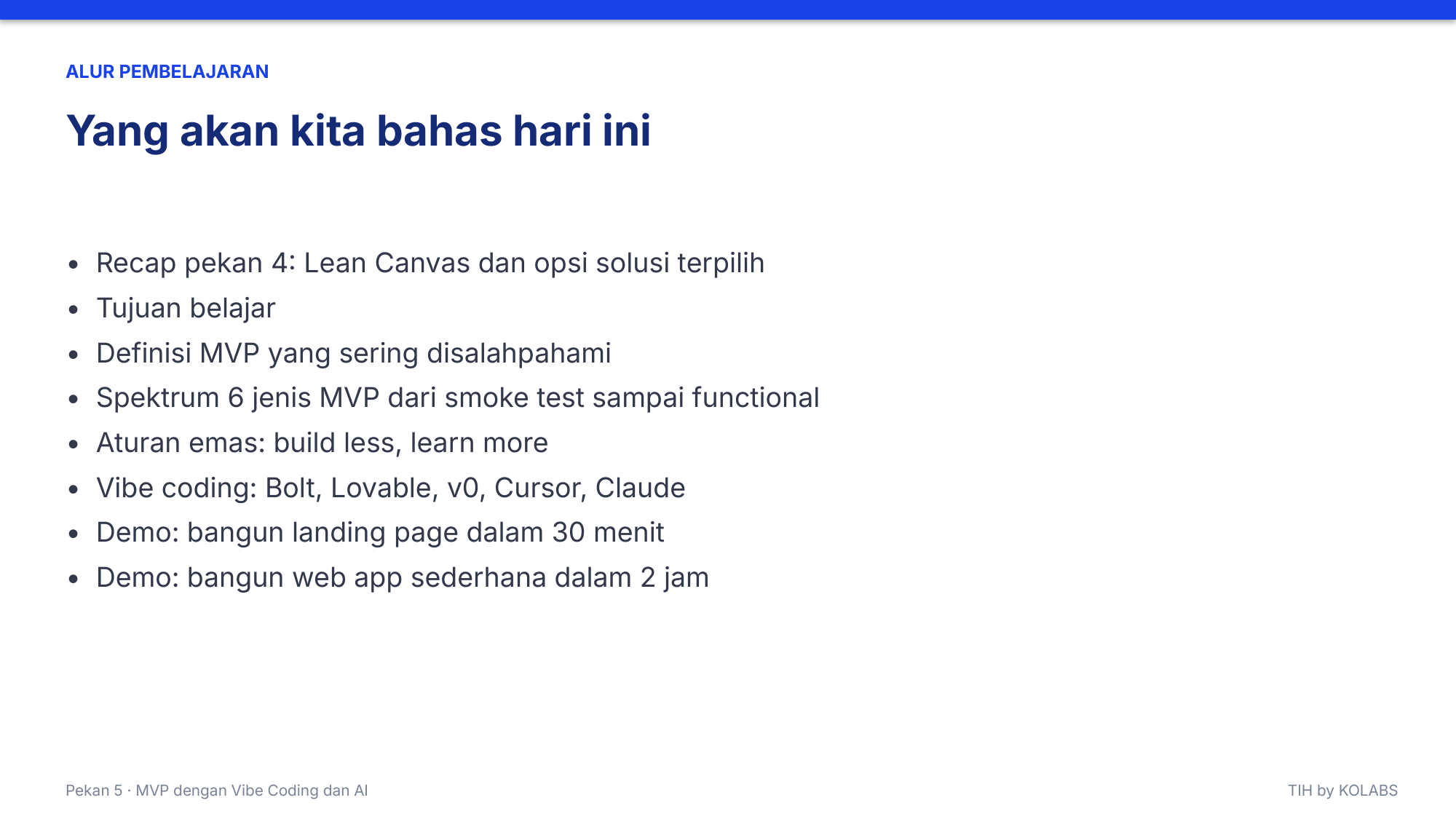

ALUR PEMBELAJARAN
Yang akan kita bahas hari ini
•  Recap pekan 4: Lean Canvas dan opsi solusi terpilih
•  Tujuan belajar
•  Definisi MVP yang sering disalahpahami
•  Spektrum 6 jenis MVP dari smoke test sampai functional
•  Aturan emas: build less, learn more
•  Vibe coding: Bolt, Lovable, v0, Cursor, Claude
•  Demo: bangun landing page dalam 30 menit
•  Demo: bangun web app sederhana dalam 2 jam
Pekan 5 · MVP dengan Vibe Coding dan AI
TIH by KOLABS